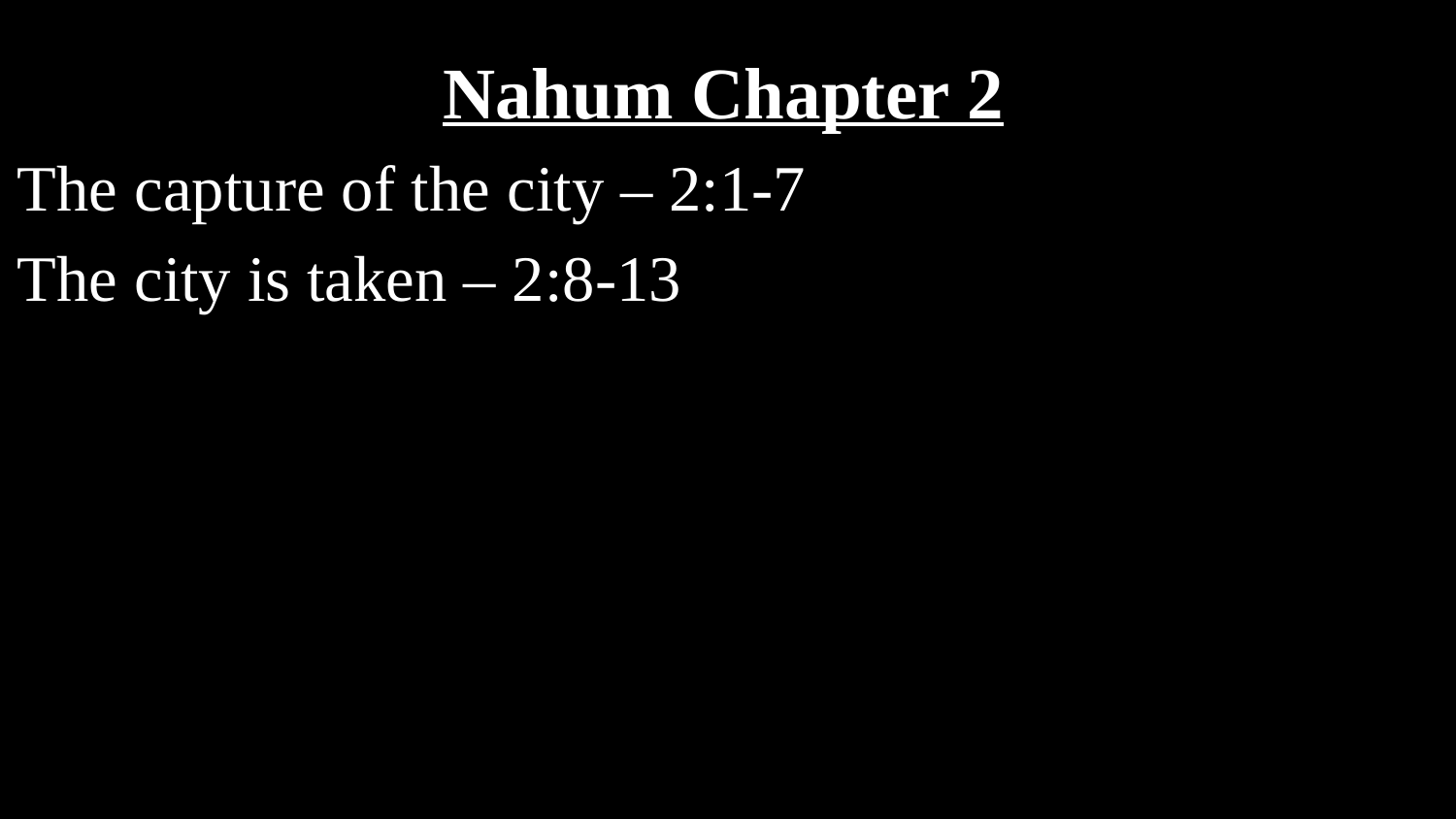

# Nahum Chapter 2
The capture of the city – 2:1-7
The city is taken – 2:8-13